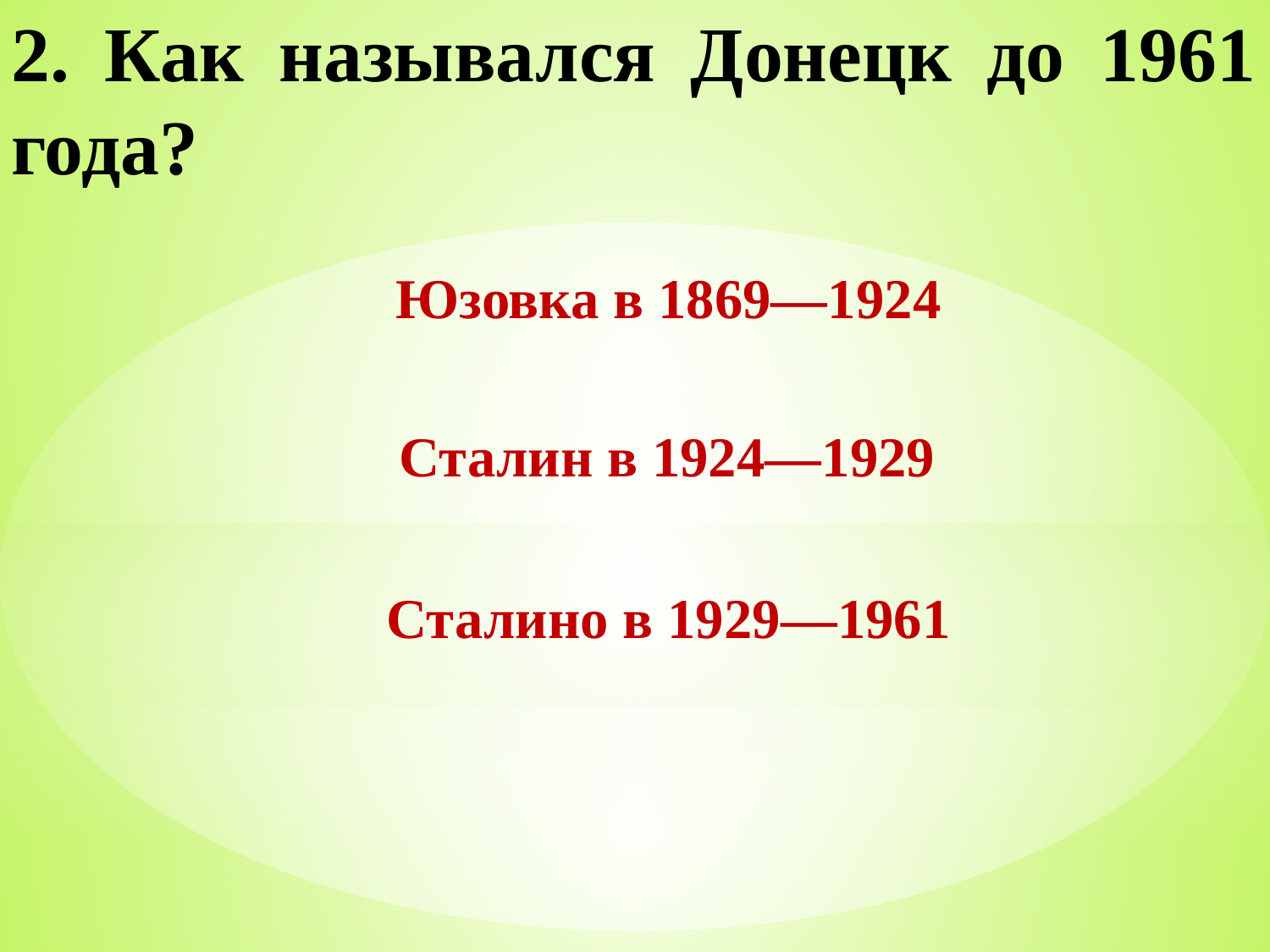

2. Как назывался Донецк до 1961 года?
Юзовка в 1869—1924
Сталин в 1924—1929
Сталино в 1929—1961